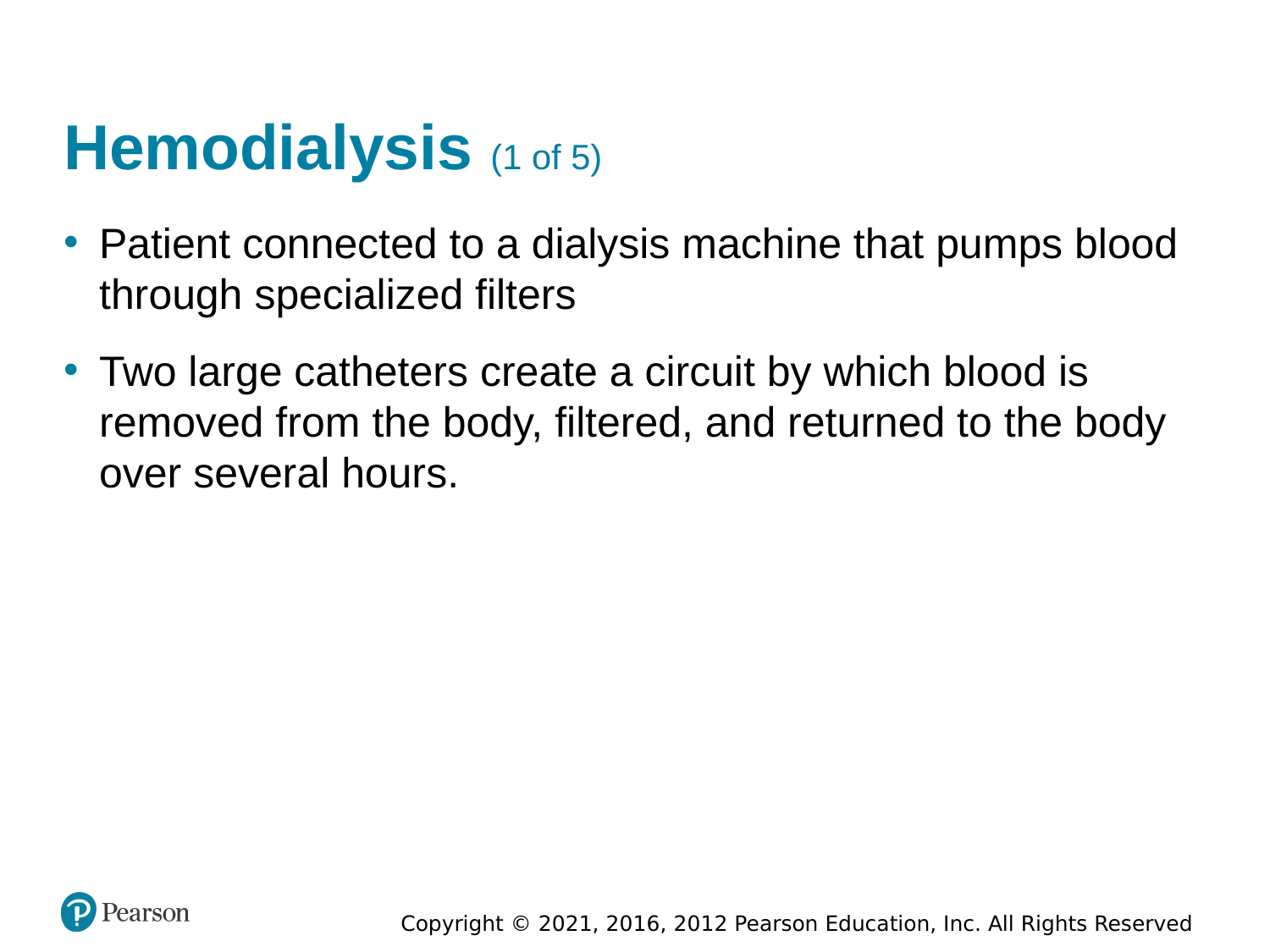

# Hemodialysis (1 of 5)
Patient connected to a dialysis machine that pumps blood through specialized filters
Two large catheters create a circuit by which blood is removed from the body, filtered, and returned to the body over several hours.